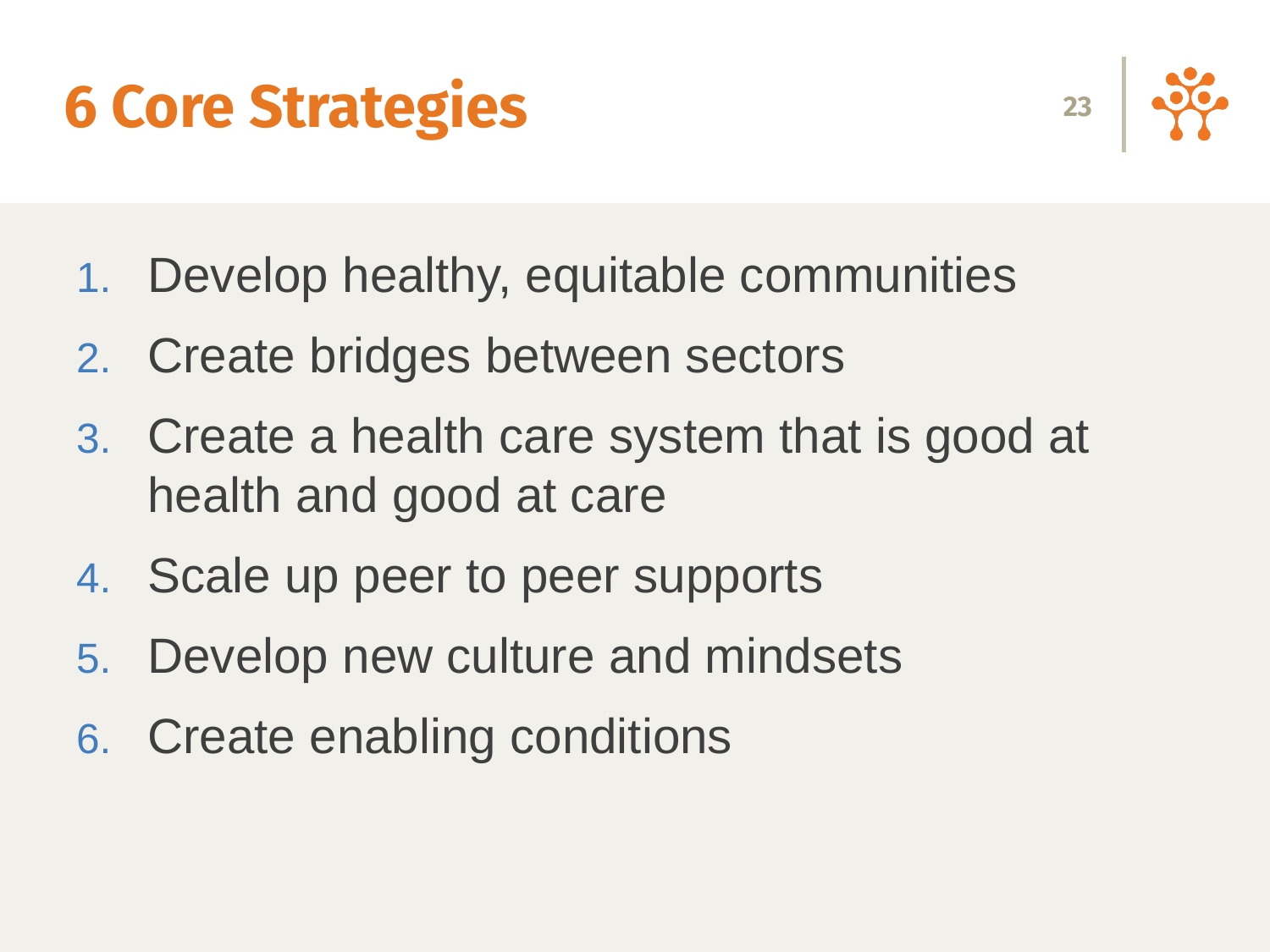

# 6 Core Strategies
23
Develop healthy, equitable communities
Create bridges between sectors
Create a health care system that is good at health and good at care
Scale up peer to peer supports
Develop new culture and mindsets
Create enabling conditions